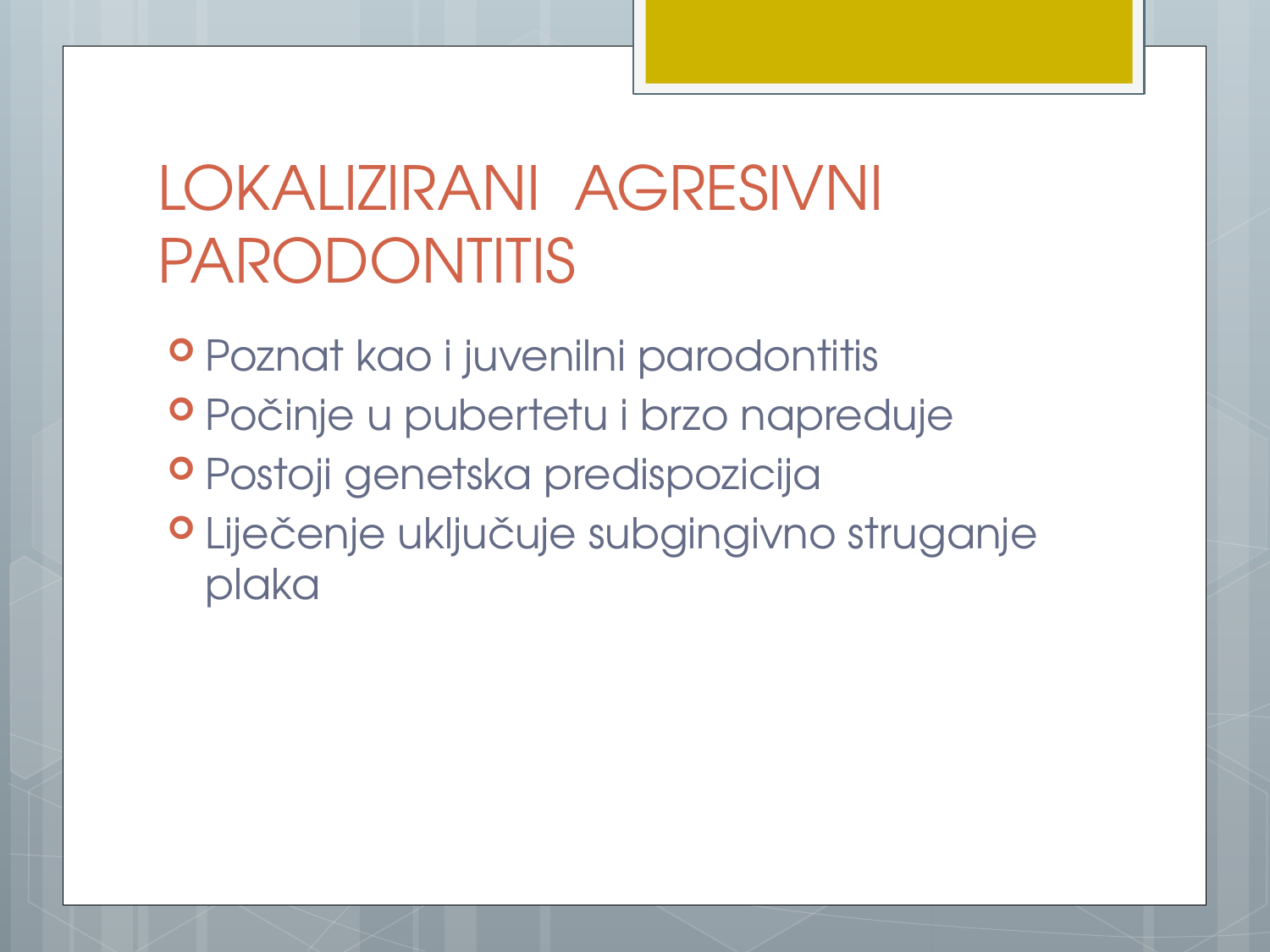

# LOKALIZIRANI  AGRESIVNI PARODONTITIS
Poznat kao i juvenilni parodontitis
Počinje u pubertetu i brzo napreduje
Postoji genetska predispozicija
Liječenje uključuje subgingivno struganje plaka